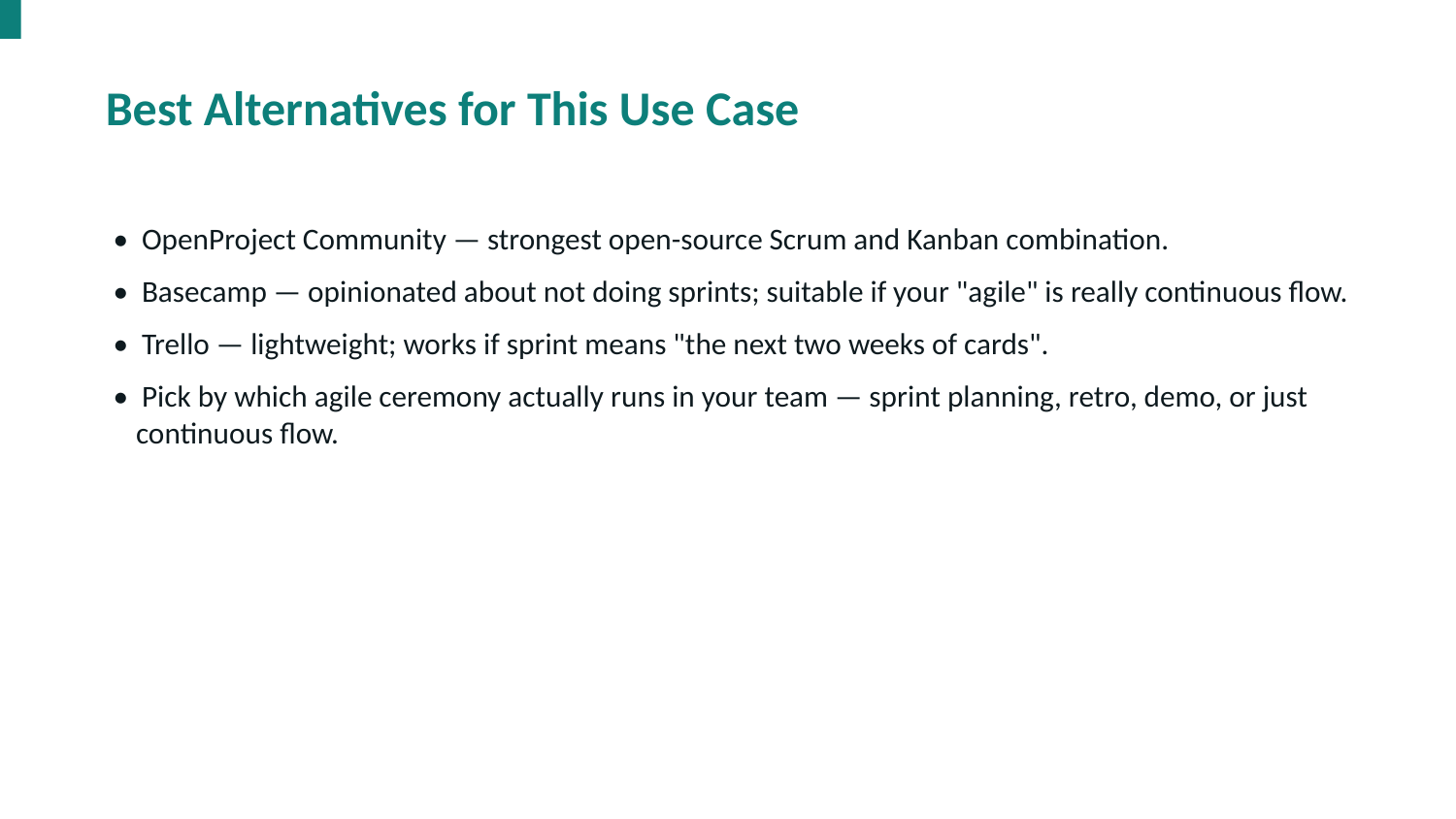

Best Alternatives for This Use Case
•  OpenProject Community — strongest open-source Scrum and Kanban combination.
•  Basecamp — opinionated about not doing sprints; suitable if your "agile" is really continuous flow.
•  Trello — lightweight; works if sprint means "the next two weeks of cards".
•  Pick by which agile ceremony actually runs in your team — sprint planning, retro, demo, or just continuous flow.